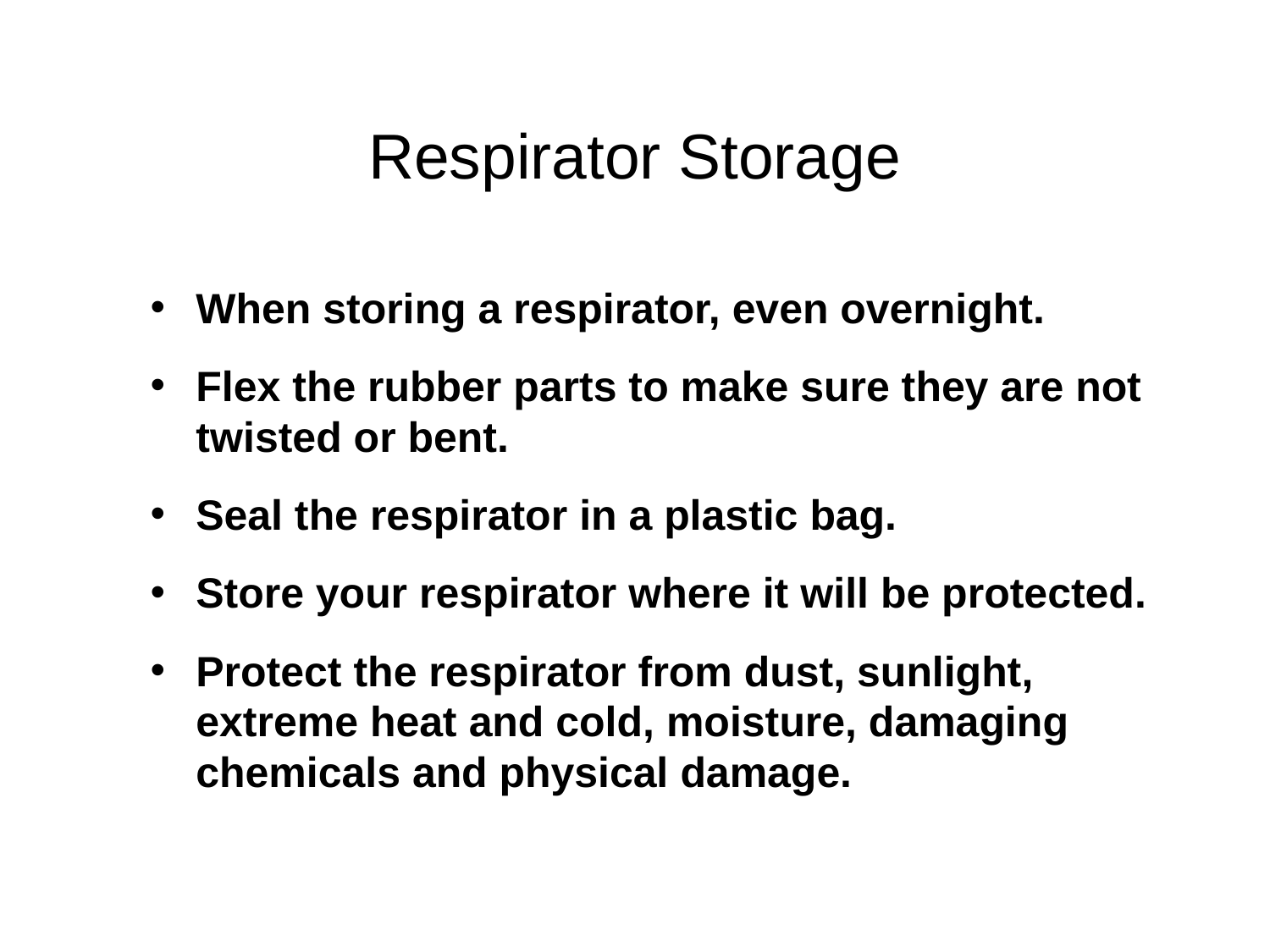

# Respirator Storage
When storing a respirator, even overnight.

Flex the rubber parts to make sure they are not twisted or bent.

Seal the respirator in a plastic bag.

Store your respirator where it will be protected.

Protect the respirator from dust, sunlight, extreme heat and cold, moisture, damaging chemicals and physical damage.
39